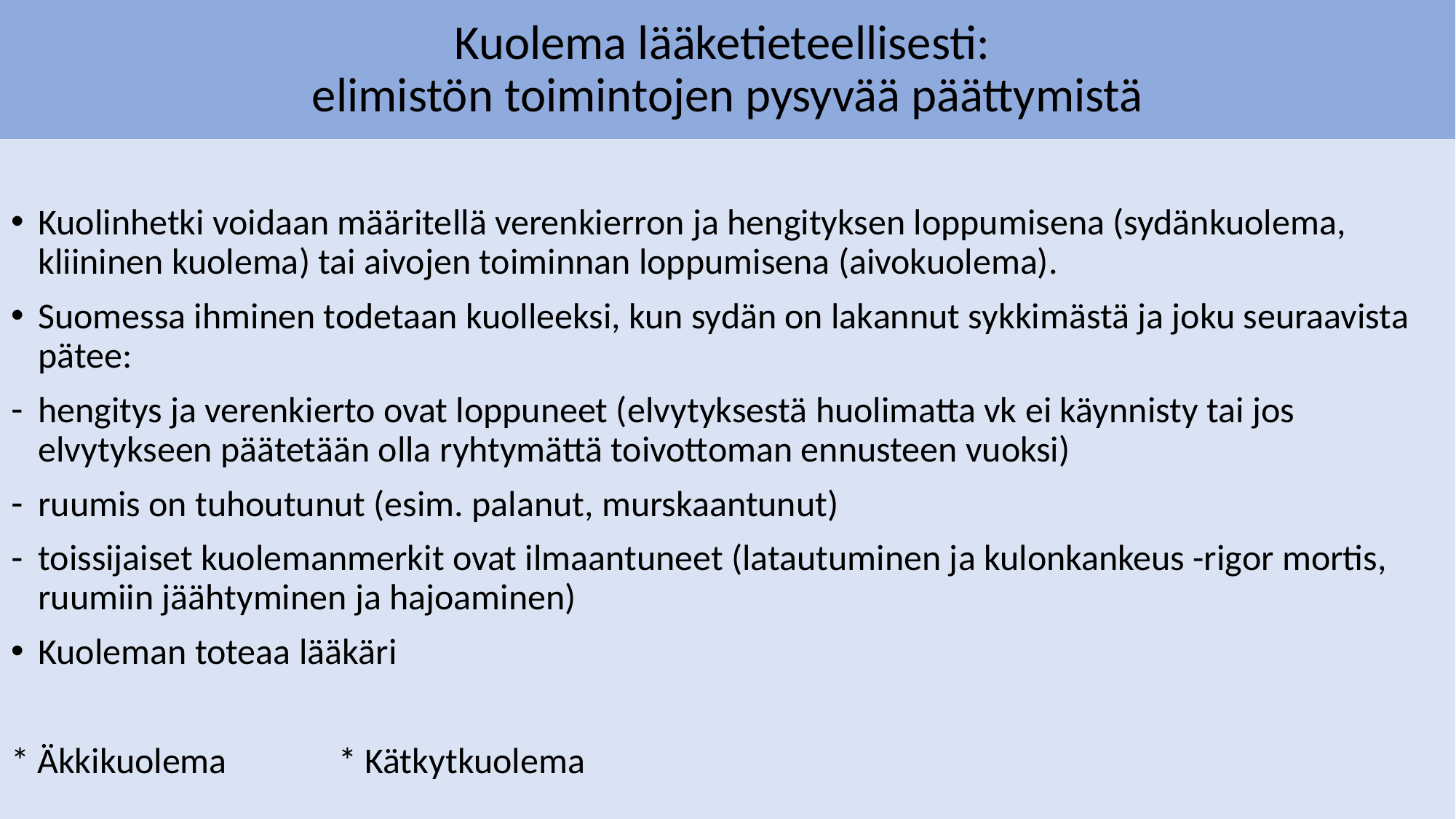

# Kuolema lääketieteellisesti: elimistön toimintojen pysyvää päättymistä

Kuolinhetki voidaan määritellä verenkierron ja hengityksen loppumisena (sydänkuolema, kliininen kuolema) tai aivojen toiminnan loppumisena (aivokuolema).
Suomessa ihminen todetaan kuolleeksi, kun sydän on lakannut sykkimästä ja joku seuraavista pätee:
hengitys ja verenkierto ovat loppuneet (elvytyksestä huolimatta vk ei käynnisty tai jos elvytykseen päätetään olla ryhtymättä toivottoman ennusteen vuoksi)
ruumis on tuhoutunut (esim. palanut, murskaantunut)
toissijaiset kuolemanmerkit ovat ilmaantuneet (latautuminen ja kulonkankeus -rigor mortis, ruumiin jäähtyminen ja hajoaminen)
Kuoleman toteaa lääkäri

* Äkkikuolema		* Kätkytkuolema